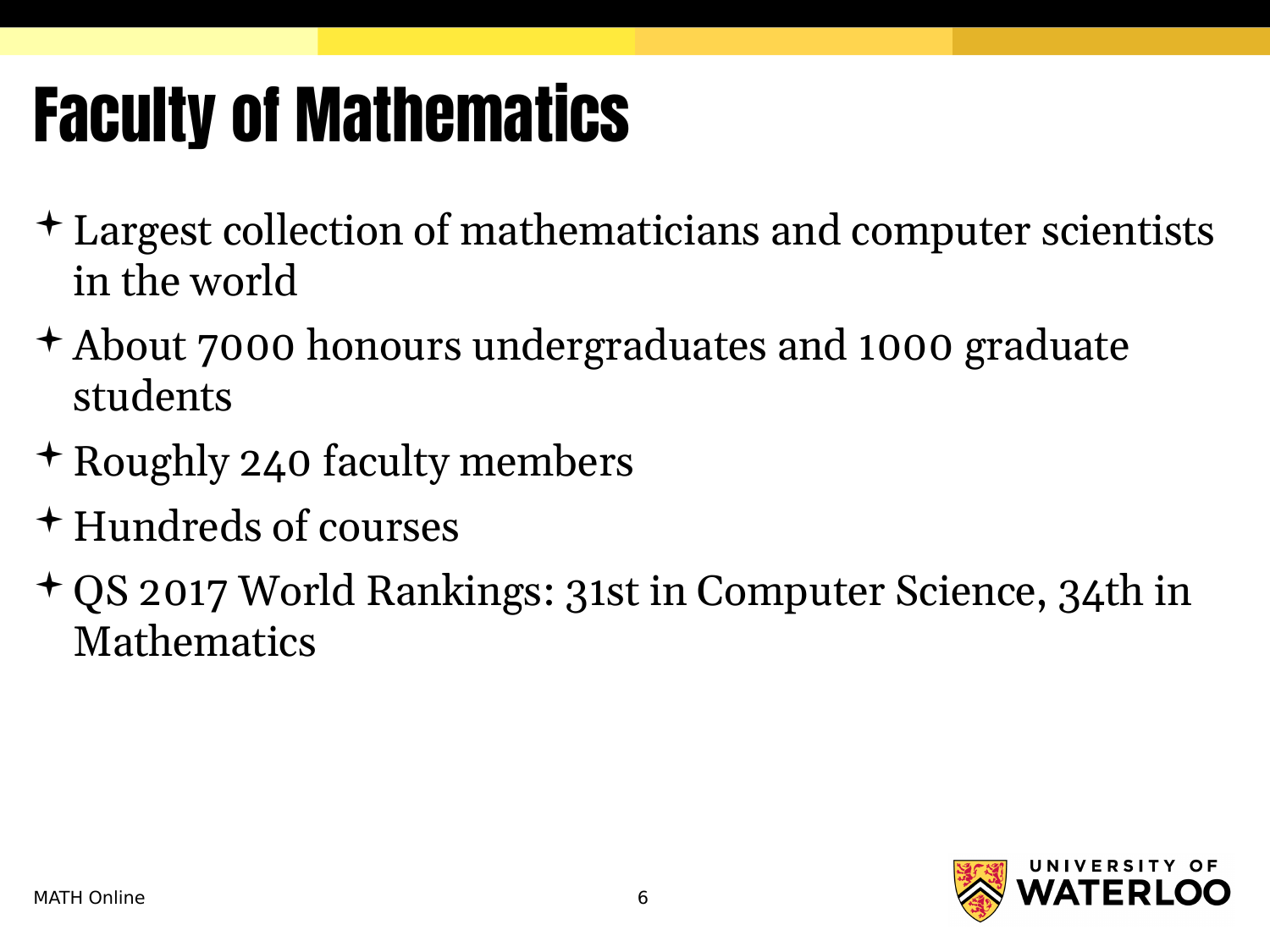

# Faculty of Mathematics
Largest collection of mathematicians and computer scientists in the world
About 7000 honours undergraduates and 1000 graduate students
Roughly 240 faculty members
Hundreds of courses
QS 2017 World Rankings: 31st in Computer Science, 34th in Mathematics
MATH Online
6